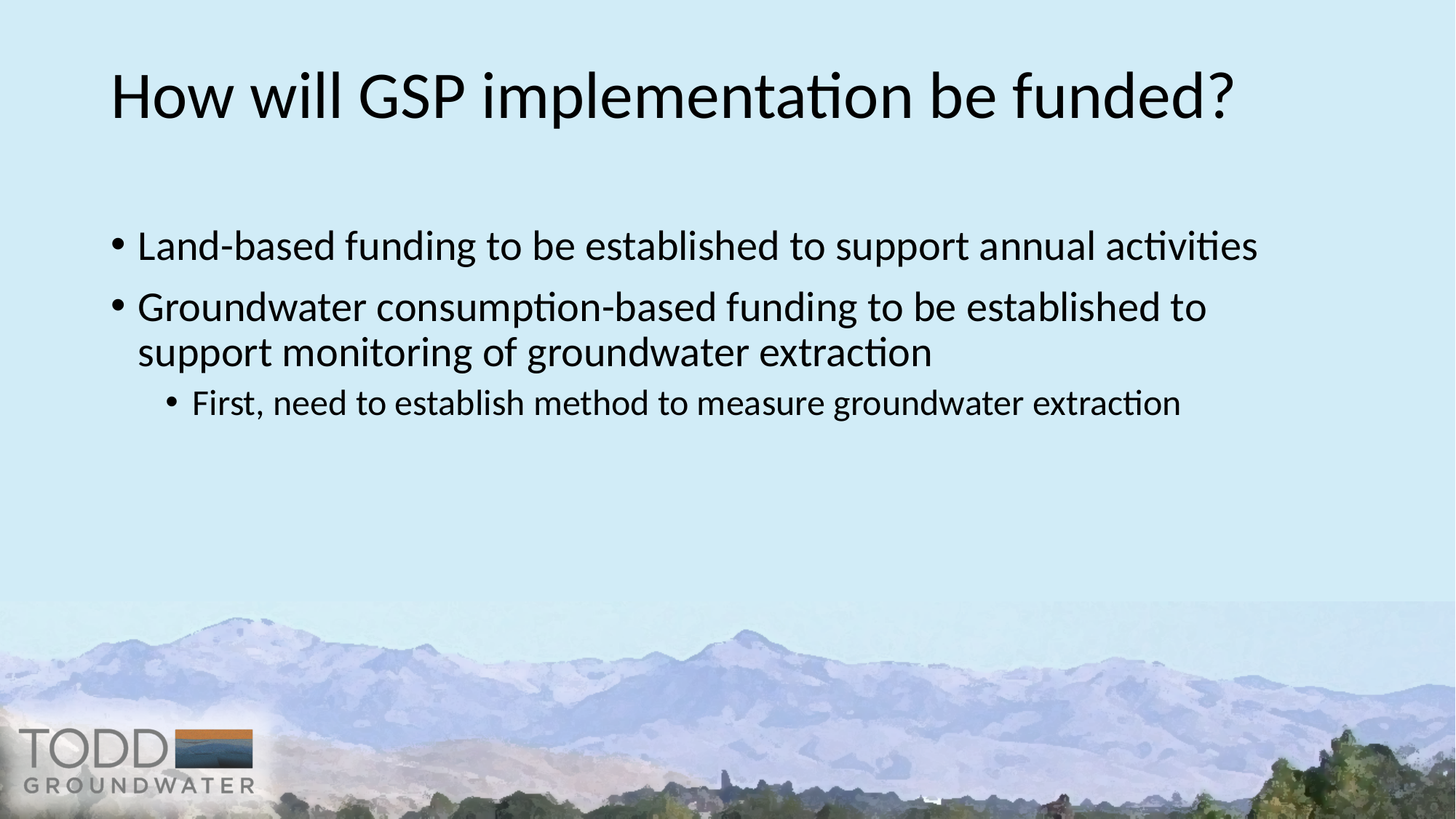

# How will GSP implementation be funded?
Land-based funding to be established to support annual activities
Groundwater consumption-based funding to be established to support monitoring of groundwater extraction
First, need to establish method to measure groundwater extraction